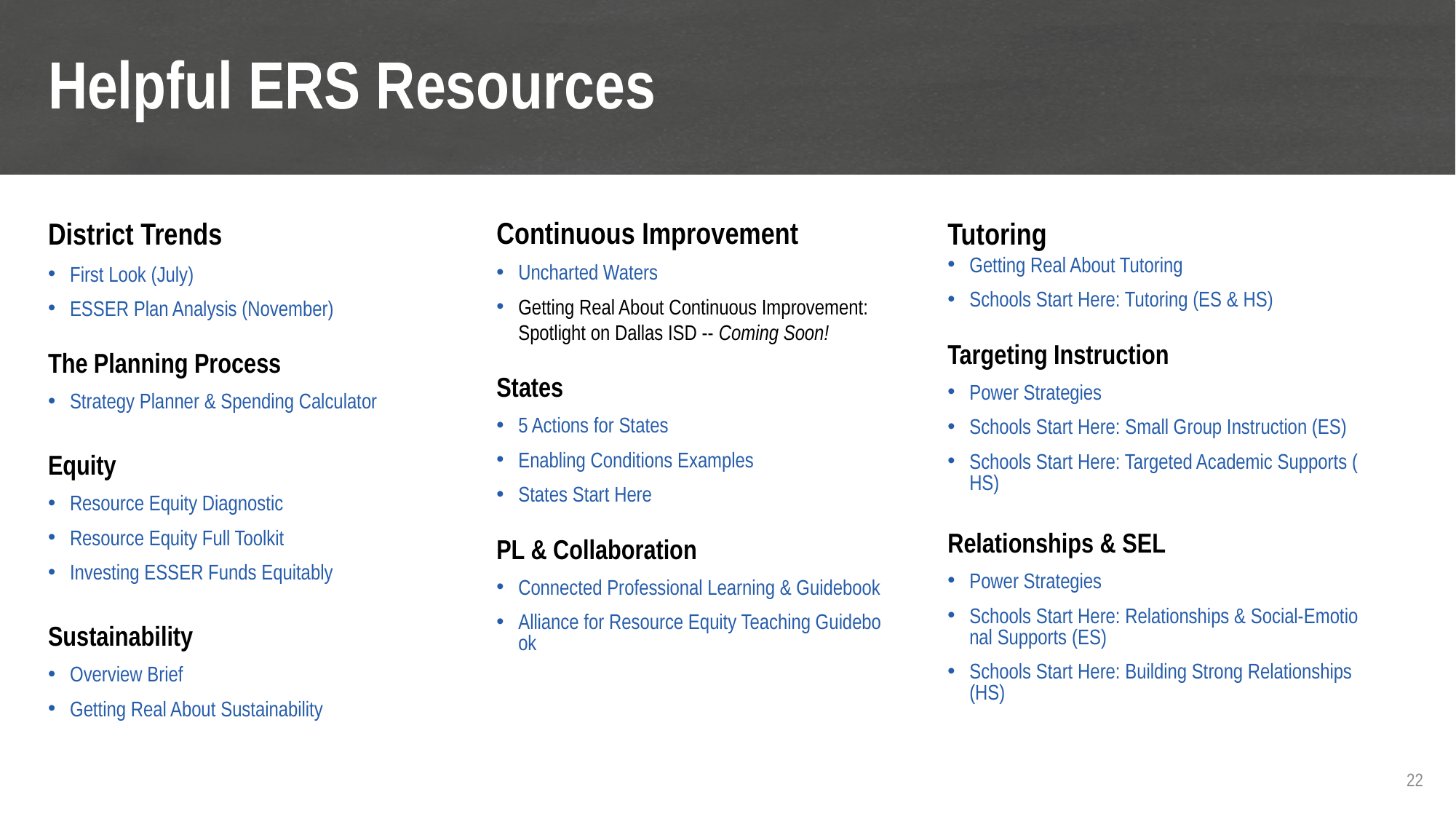

# Helpful ERS Resources
Continuous Improvement
Uncharted Waters
Getting Real About Continuous Improvement: Spotlight on Dallas ISD -- Coming Soon!

States
5 Actions for States
Enabling Conditions Examples
States Start Here

PL & Collaboration
Connected Professional Learning & Guidebook
Alliance for Resource Equity Teaching Guidebook
District Trends
First Look (July)
ESSER Plan Analysis (November)

The Planning Process
Strategy Planner & Spending Calculator

Equity
Resource Equity Diagnostic
Resource Equity Full Toolkit
Investing ESSER Funds Equitably

Sustainability
Overview Brief
Getting Real About Sustainability
Tutoring
Getting Real About Tutoring
Schools Start Here: Tutoring (ES & HS)

Targeting Instruction
Power Strategies
Schools Start Here: Small Group Instruction (ES)
Schools Start Here: Targeted Academic Supports (HS)

Relationships & SEL
Power Strategies
Schools Start Here: Relationships & Social-Emotional Supports (ES)
Schools Start Here: Building Strong Relationships (HS)

22